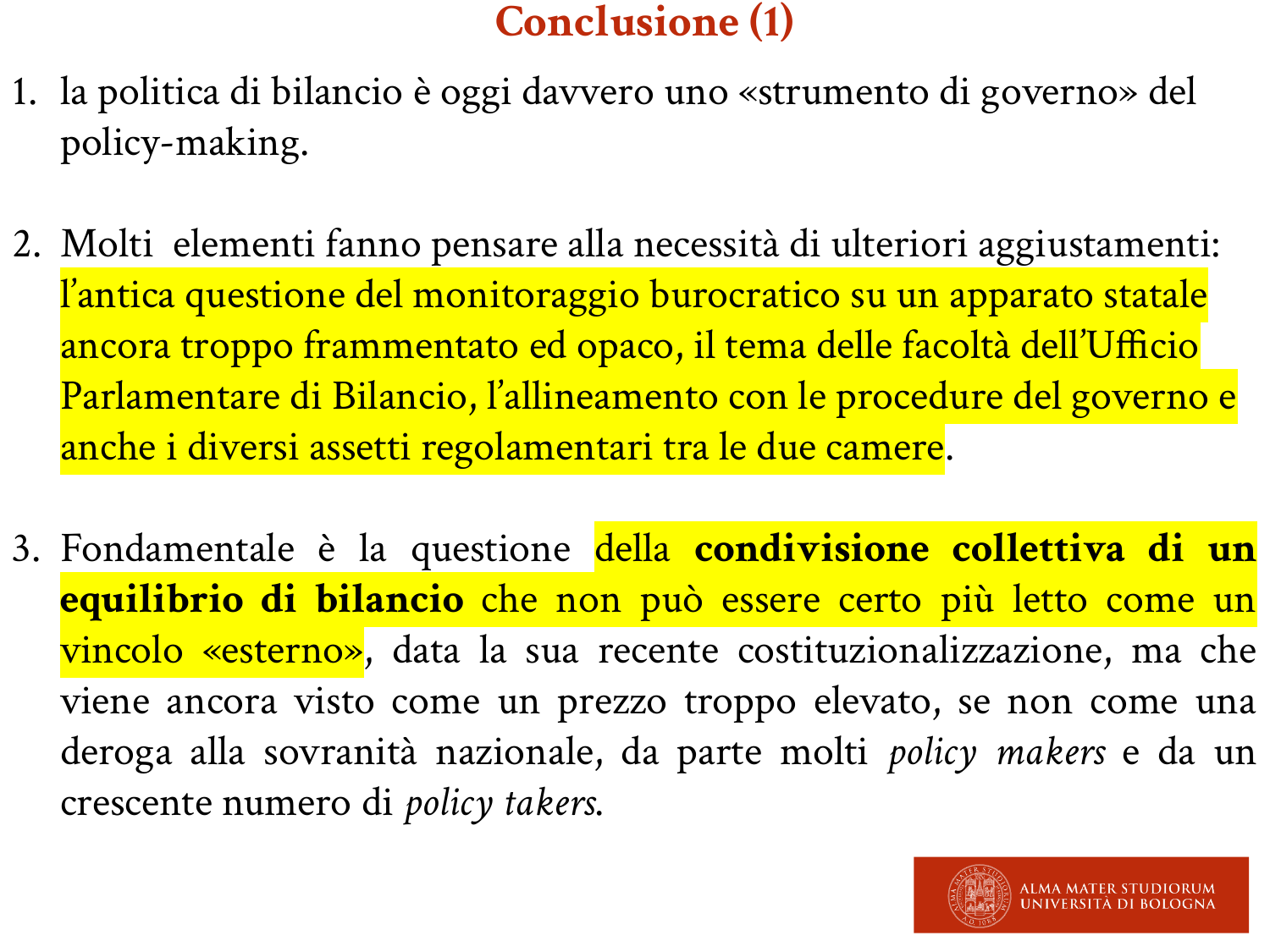

Conclusione (1)

la politica di bilancio è oggi davvero uno «strumento di governo» del policy-making.

Molti  elementi fanno pensare alla necessità di ulteriori aggiustamenti: l’antica questione del monitoraggio burocratico su un apparato statale ancora troppo frammentato ed opaco, il tema delle facoltà dell’Ufficio Parlamentare di Bilancio, l’allineamento con le procedure del governo e anche i diversi assetti regolamentari tra le due camere.

Fondamentale è la questione della condivisione collettiva di un equilibrio di bilancio che non può essere certo più letto come un vincolo «esterno», data la sua recente costituzionalizzazione, ma che viene ancora visto come un prezzo troppo elevato, se non come una deroga alla sovranità nazionale, da parte molti policy makers e da un crescente numero di policy takers.